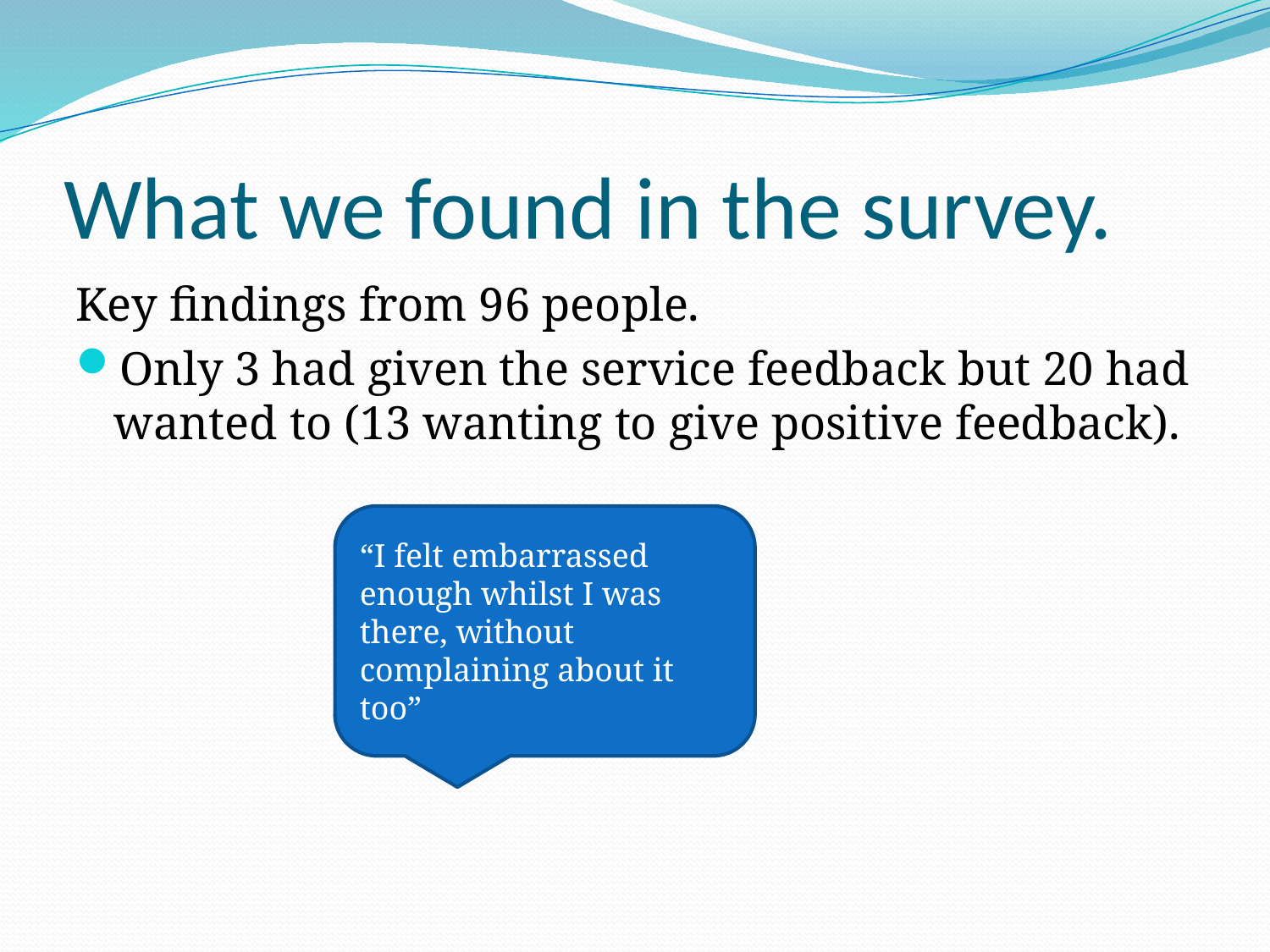

# What we found in the survey.
Key findings from 96 people.
Only 3 had given the service feedback but 20 had wanted to (13 wanting to give positive feedback).

“I felt embarrassed enough whilst I was there, without complaining about it too”